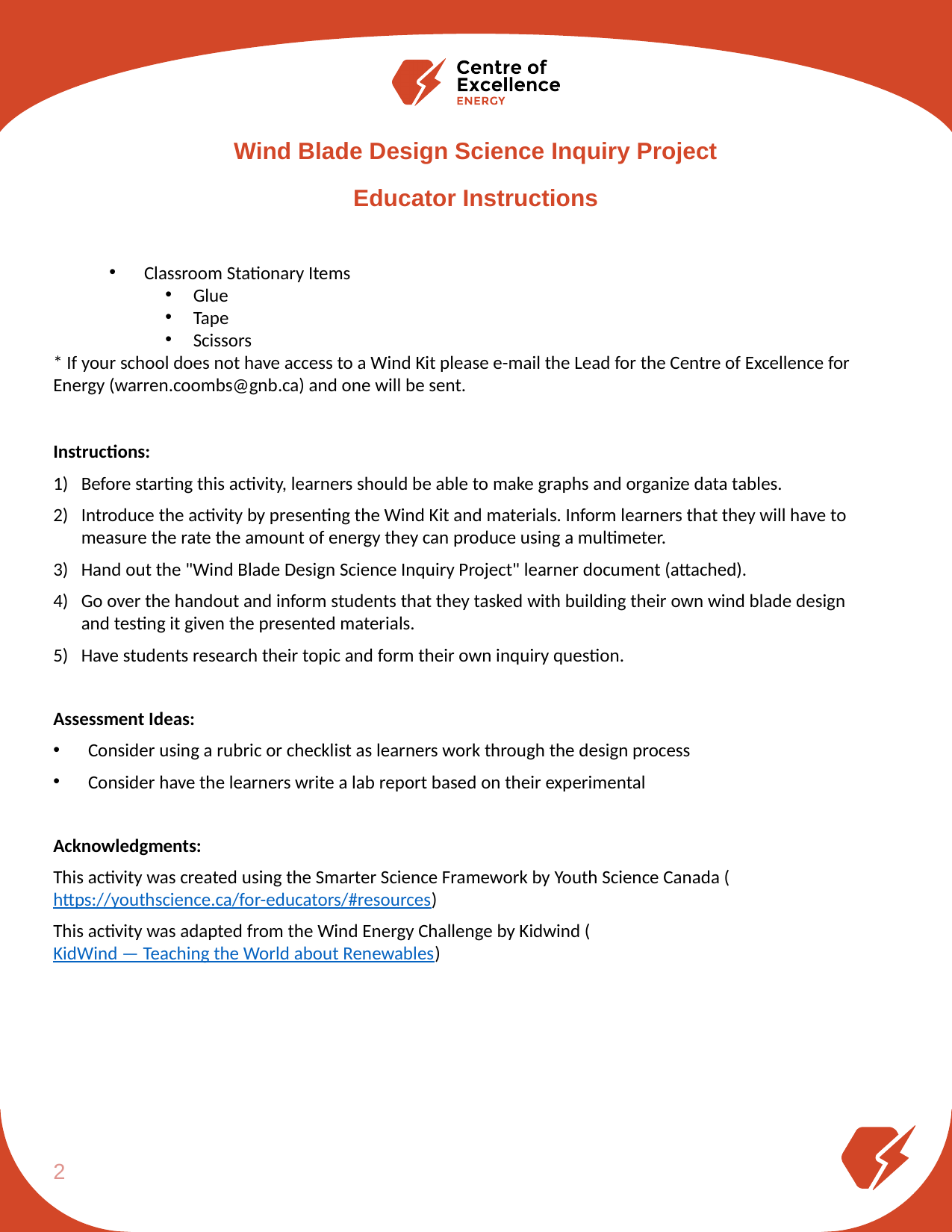

Wind Blade Design Science Inquiry Project
Educator Instructions

Classroom Stationary Items
Glue
Tape
Scissors
* If your school does not have access to a Wind Kit please e-mail the Lead for the Centre of Excellence for Energy (warren.coombs@gnb.ca) and one will be sent.

Instructions:
Before starting this activity, learners should be able to make graphs and organize data tables.
Introduce the activity by presenting the Wind Kit and materials. Inform learners that they will have to measure the rate the amount of energy they can produce using a multimeter.
Hand out the "Wind Blade Design Science Inquiry Project" learner document (attached).
Go over the handout and inform students that they tasked with building their own wind blade design and testing it given the presented materials.
Have students research their topic and form their own inquiry question.

Assessment Ideas:
Consider using a rubric or checklist as learners work through the design process
Consider have the learners write a lab report based on their experimental

Acknowledgments:
This activity was created using the Smarter Science Framework by Youth Science Canada (https://youthscience.ca/for-educators/#resources)
This activity was adapted from the Wind Energy Challenge by Kidwind (KidWind — Teaching the World about Renewables)
2